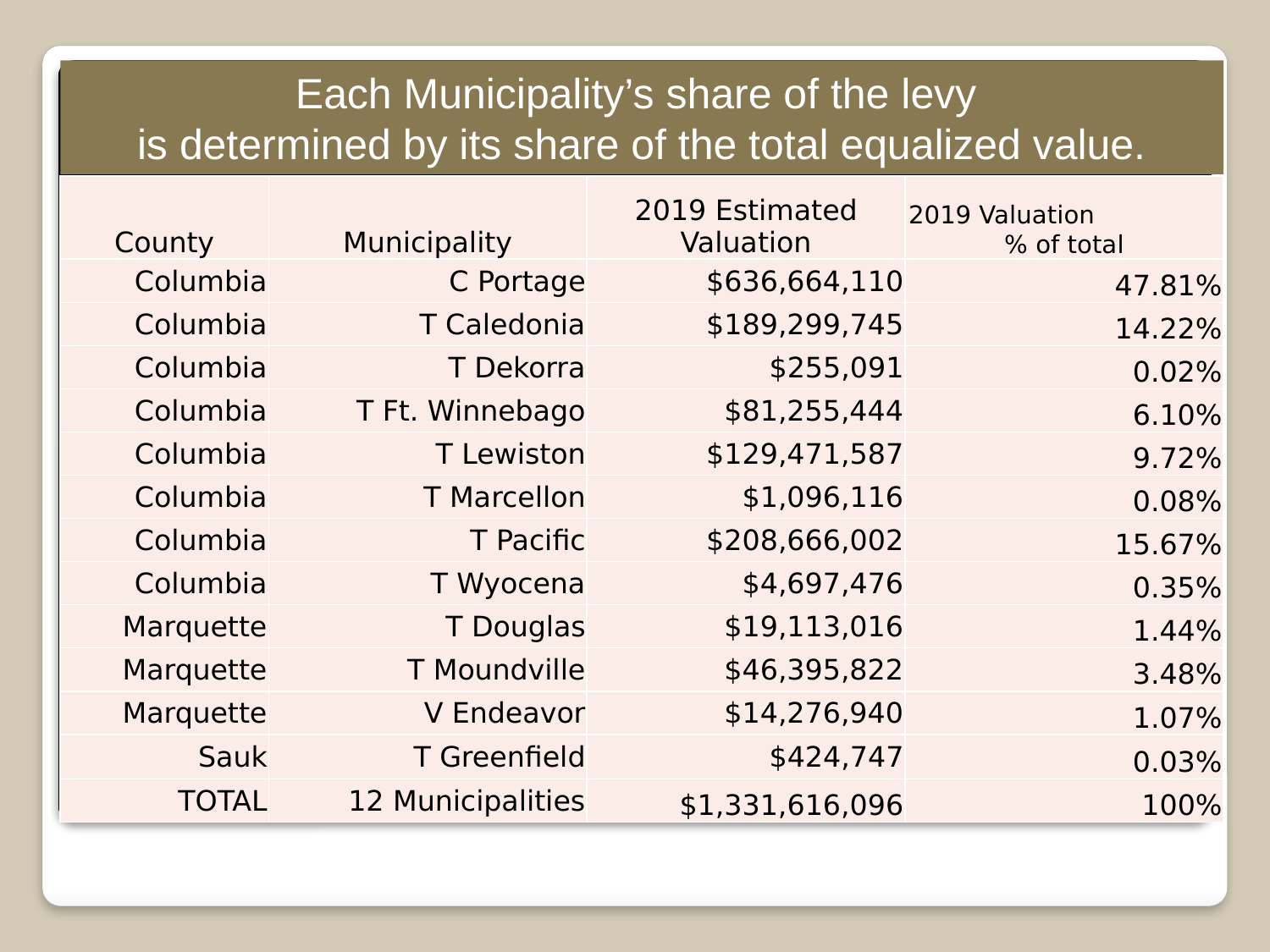

Each Municipality’s share of the levy
is determined by its share of the total equalized value.
| County | Municipality | 2019 Estimated Valuation | 2019 Valuation % of total |
| --- | --- | --- | --- |
| Columbia | C Portage | $636,664,110 | 47.81% |
| Columbia | T Caledonia | $189,299,745 | 14.22% |
| Columbia | T Dekorra | $255,091 | 0.02% |
| Columbia | T Ft. Winnebago | $81,255,444 | 6.10% |
| Columbia | T Lewiston | $129,471,587 | 9.72% |
| Columbia | T Marcellon | $1,096,116 | 0.08% |
| Columbia | T Pacific | $208,666,002 | 15.67% |
| Columbia | T Wyocena | $4,697,476 | 0.35% |
| Marquette | T Douglas | $19,113,016 | 1.44% |
| Marquette | T Moundville | $46,395,822 | 3.48% |
| Marquette | V Endeavor | $14,276,940 | 1.07% |
| Sauk | T Greenfield | $424,747 | 0.03% |
| TOTAL | 12 Municipalities | $1,331,616,096 | 100% |